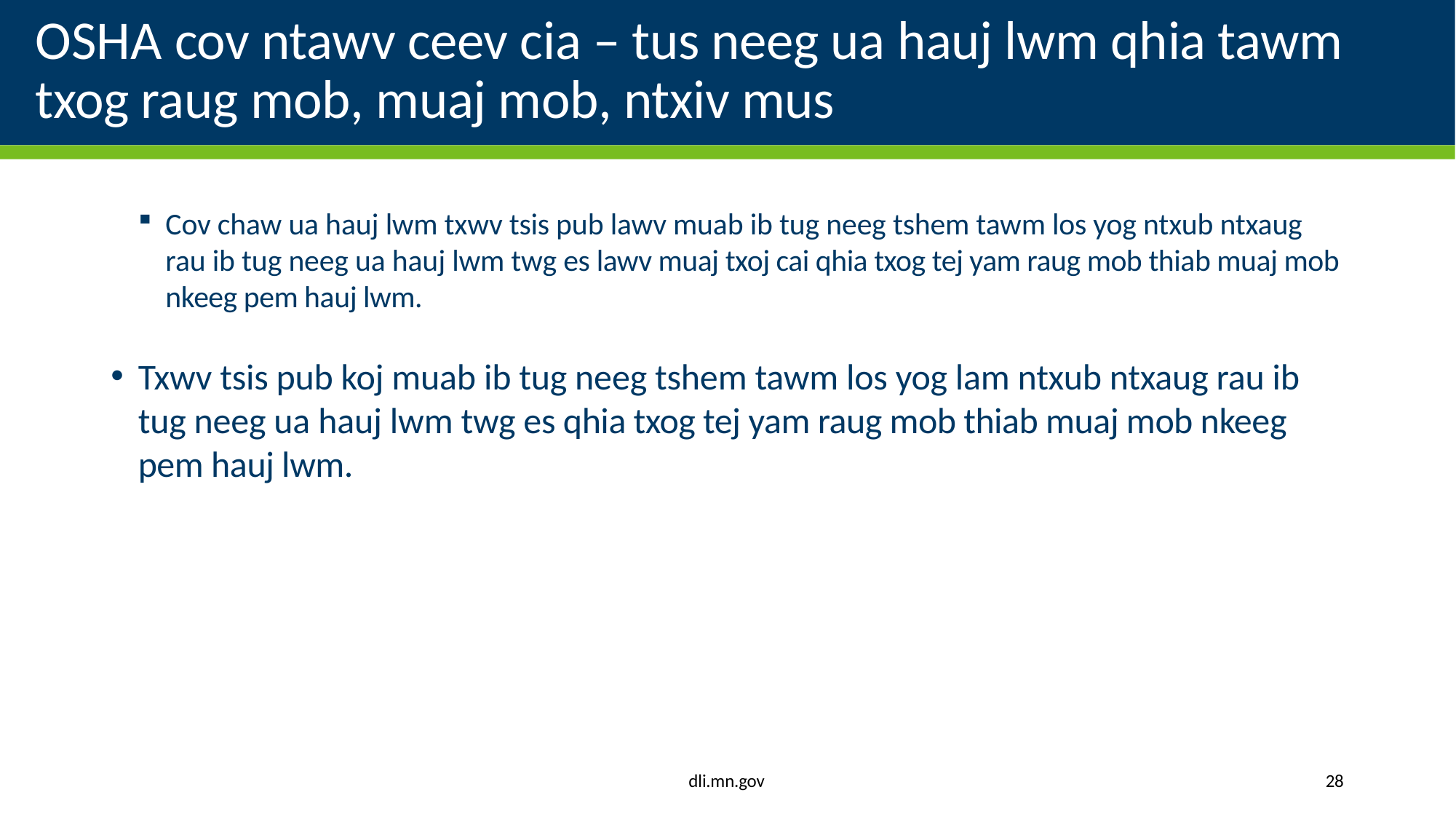

# OSHA cov ntawv ceev cia – tus neeg ua hauj lwm qhia tawm txog raug mob, muaj mob, ntxiv mus
Cov chaw ua hauj lwm txwv tsis pub lawv muab ib tug neeg tshem tawm los yog ntxub ntxaug rau ib tug neeg ua hauj lwm twg es lawv muaj txoj cai qhia txog tej yam raug mob thiab muaj mob nkeeg pem hauj lwm.

Txwv tsis pub koj muab ib tug neeg tshem tawm los yog lam ntxub ntxaug rau ib tug neeg ua hauj lwm twg es qhia txog tej yam raug mob thiab muaj mob nkeeg pem hauj lwm.
dli.mn.gov
28